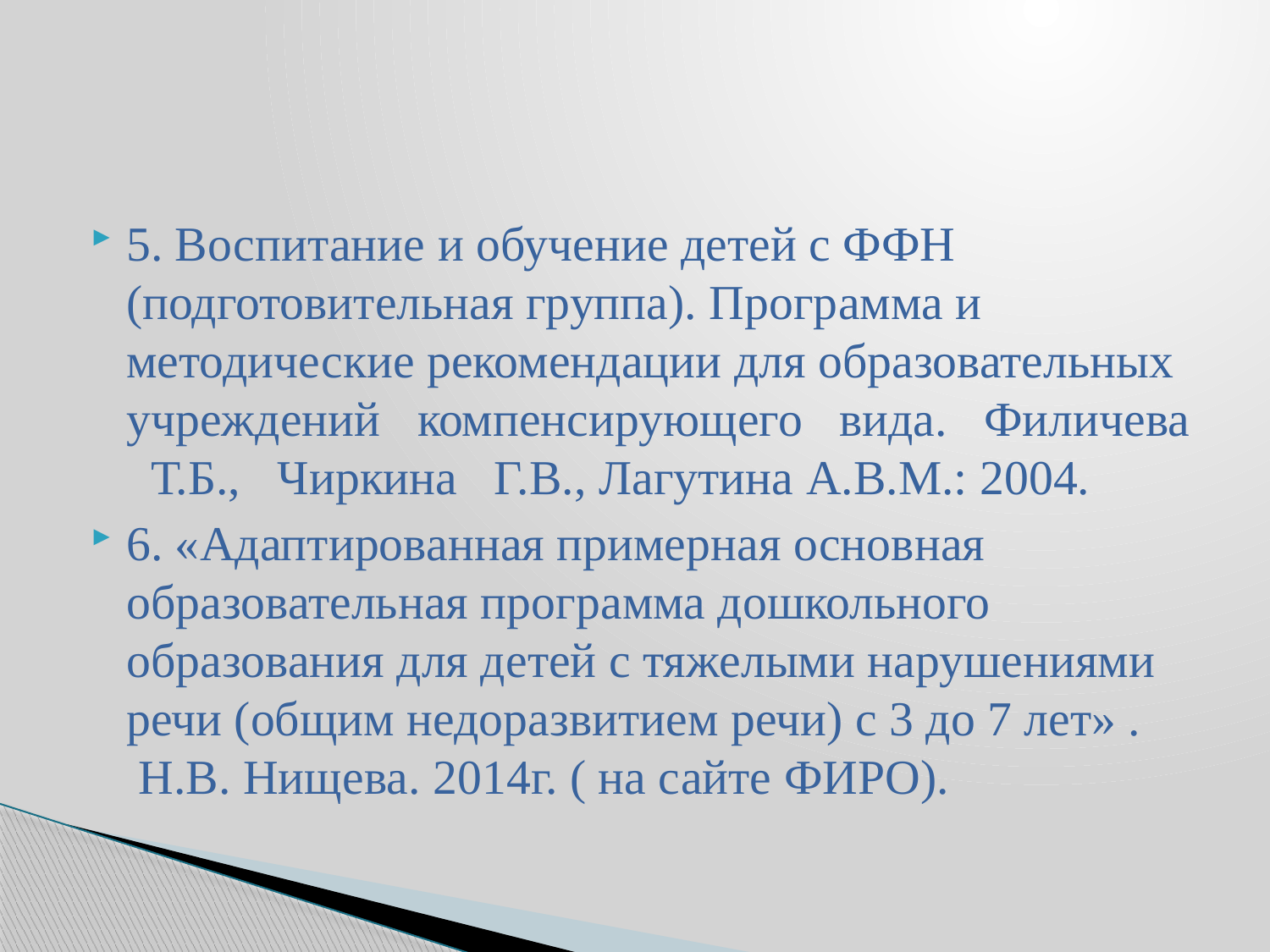

#
5. Воспитание и обучение детей с ФФН (подготовительная группа). Программа и методические рекомендации для образовательных учреждений   компенсирующего   вида.   Филичева   Т.Б.,   Чиркина   Г.В., Лагутина А.В.М.: 2004.
6. «Адаптированная примерная основная  образовательная программа дошкольного образования для детей с тяжелыми нарушениями речи (общим недоразвитием речи) с 3 до 7 лет» .
 Н.В. Нищева. 2014г. ( на сайте ФИРО).